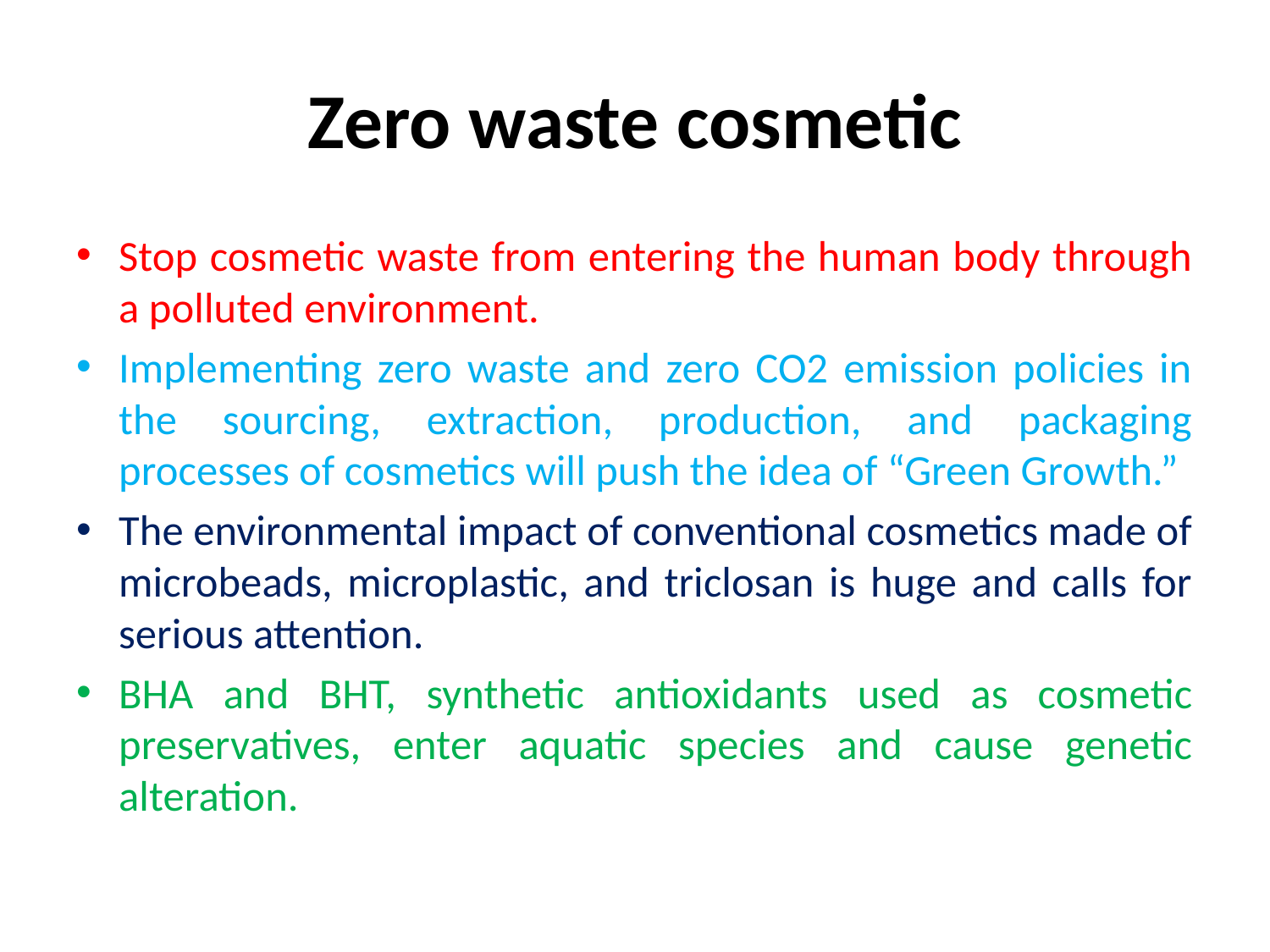

# Zero waste cosmetic
Stop cosmetic waste from entering the human body through a polluted environment.
Implementing zero waste and zero CO2 emission policies in the sourcing, extraction, production, and packaging processes of cosmetics will push the idea of “Green Growth.”
The environmental impact of conventional cosmetics made of microbeads, microplastic, and triclosan is huge and calls for serious attention.
BHA and BHT, synthetic antioxidants used as cosmetic preservatives, enter aquatic species and cause genetic alteration.